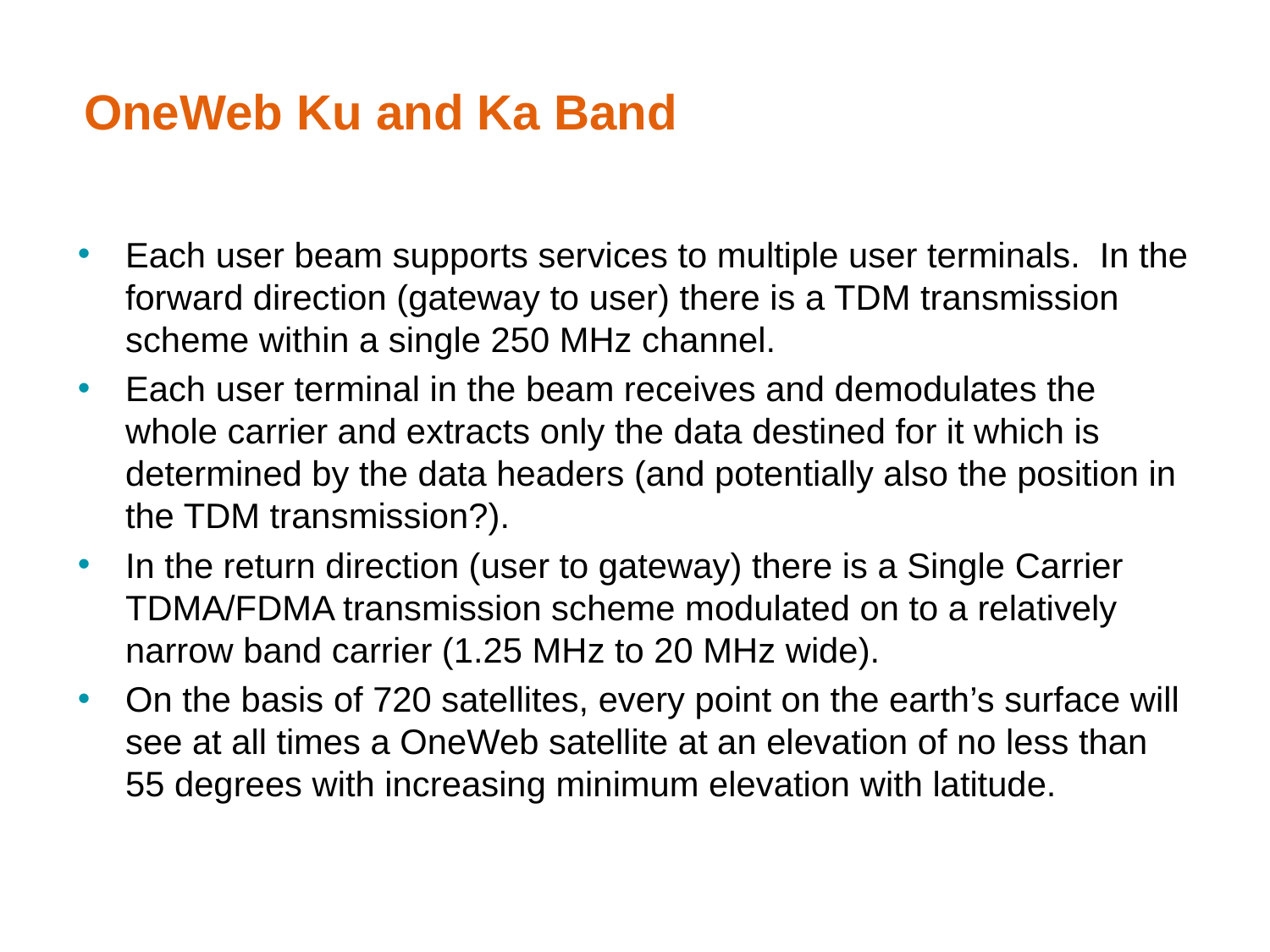

# OneWeb Ku and Ka Band
Each user beam supports services to multiple user terminals.  In the forward direction (gateway to user) there is a TDM transmission scheme within a single 250 MHz channel.
Each user terminal in the beam receives and demodulates the whole carrier and extracts only the data destined for it which is determined by the data headers (and potentially also the position in the TDM transmission?).
In the return direction (user to gateway) there is a Single Carrier TDMA/FDMA transmission scheme modulated on to a relatively narrow band carrier (1.25 MHz to 20 MHz wide).
On the basis of 720 satellites, every point on the earth’s surface will see at all times a OneWeb satellite at an elevation of no less than 55 degrees with increasing minimum elevation with latitude.